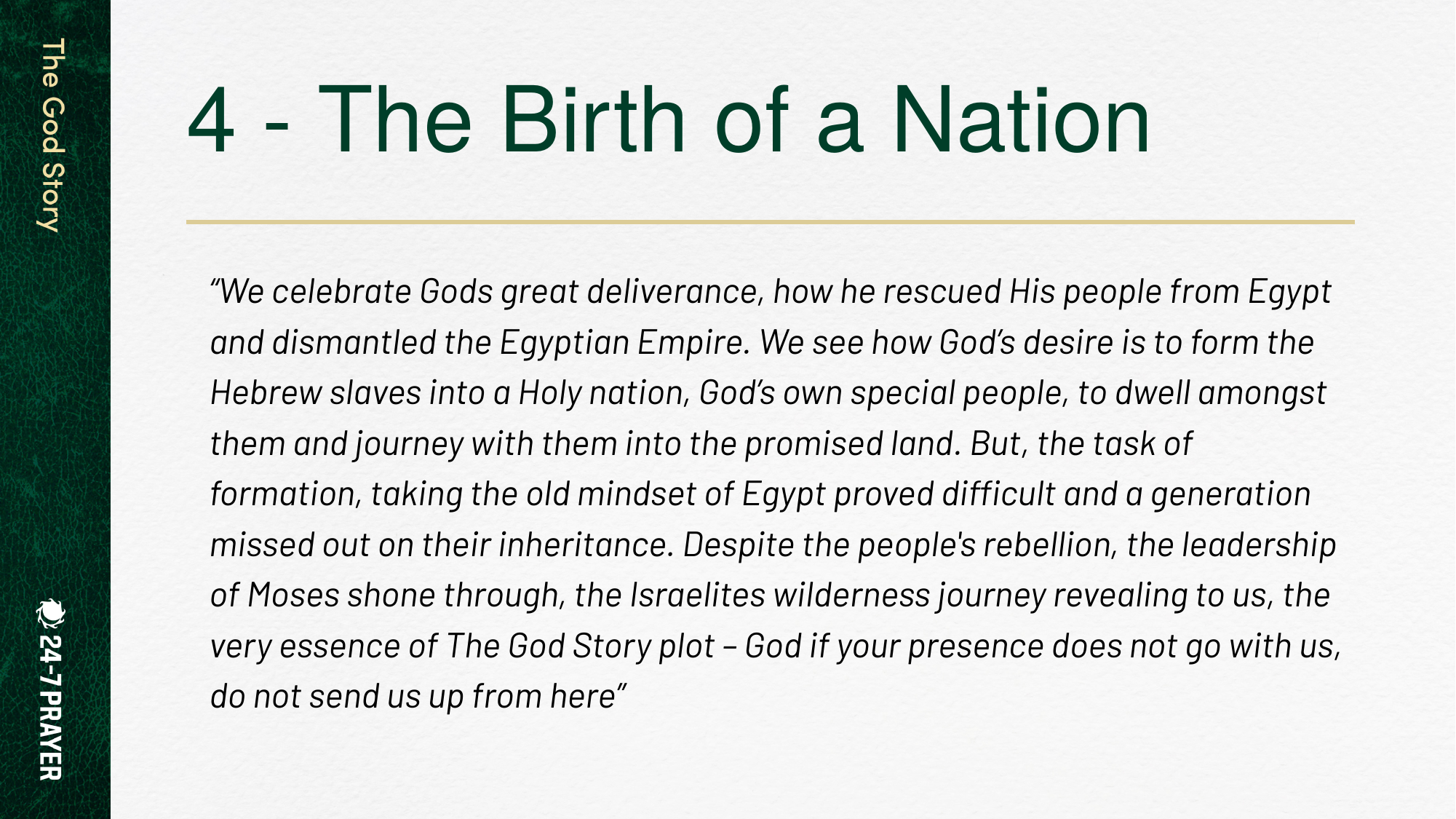

# 4 - The Birth of a Nation
“We celebrate Gods great deliverance, how he rescued His people from Egypt and dismantled the Egyptian Empire. We see how God’s desire is to form the Hebrew slaves into a Holy nation, God’s own special people, to dwell amongst them and journey with them into the promised land. But, the task of formation, taking the old mindset of Egypt proved difficult and a generation missed out on their inheritance. Despite the people's rebellion, the leadership of Moses shone through, the Israelites wilderness journey revealing to us, the very essence of The God Story plot – God if your presence does not go with us, do not send us up from here”